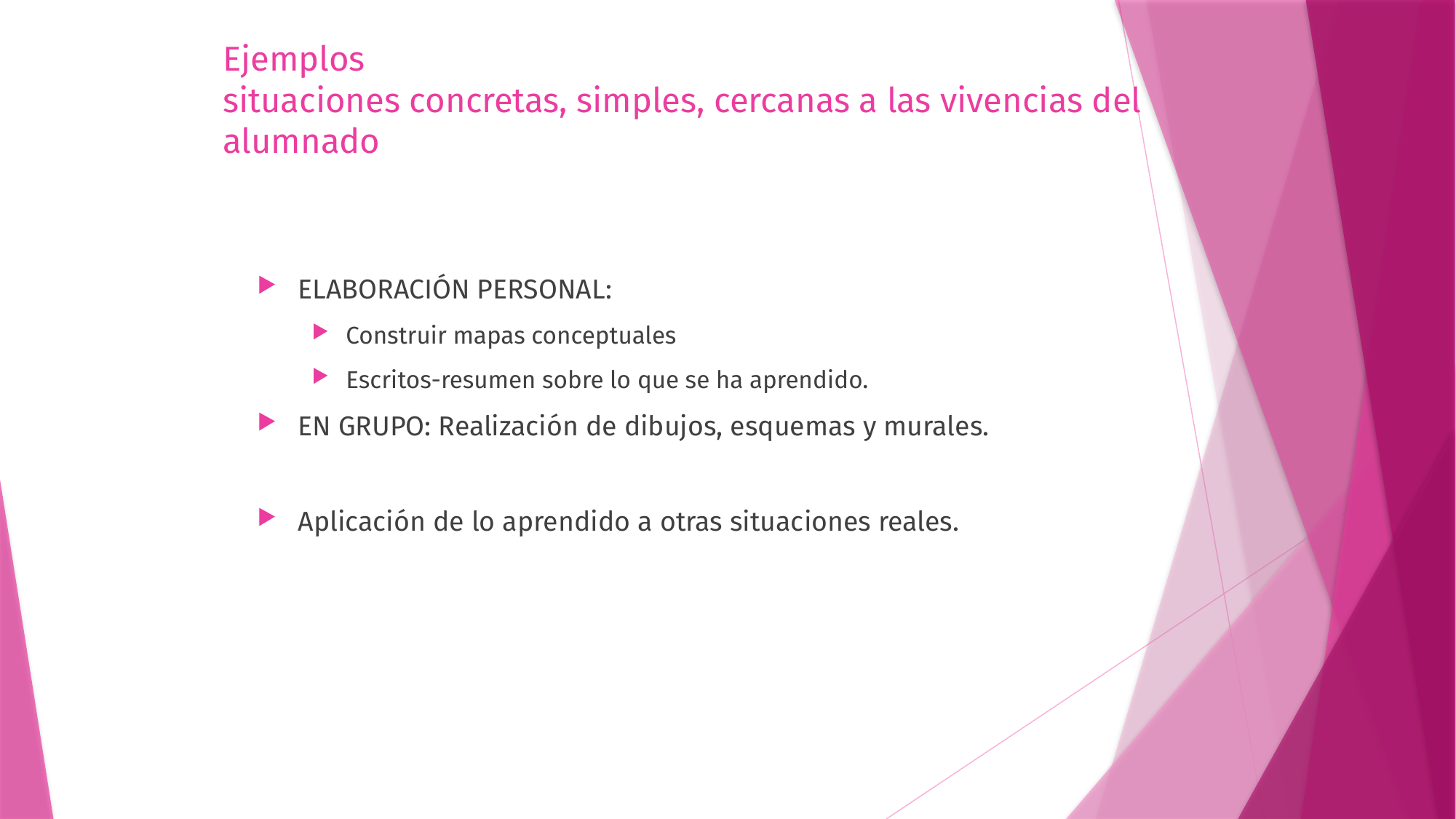

# Ejemplos situaciones concretas, simples, cercanas a las vivencias del alumnado
ELABORACIÓN PERSONAL:
Construir mapas conceptuales
Escritos-resumen sobre lo que se ha aprendido.
EN GRUPO: Realización de dibujos, esquemas y murales.

Aplicación de lo aprendido a otras situaciones reales.